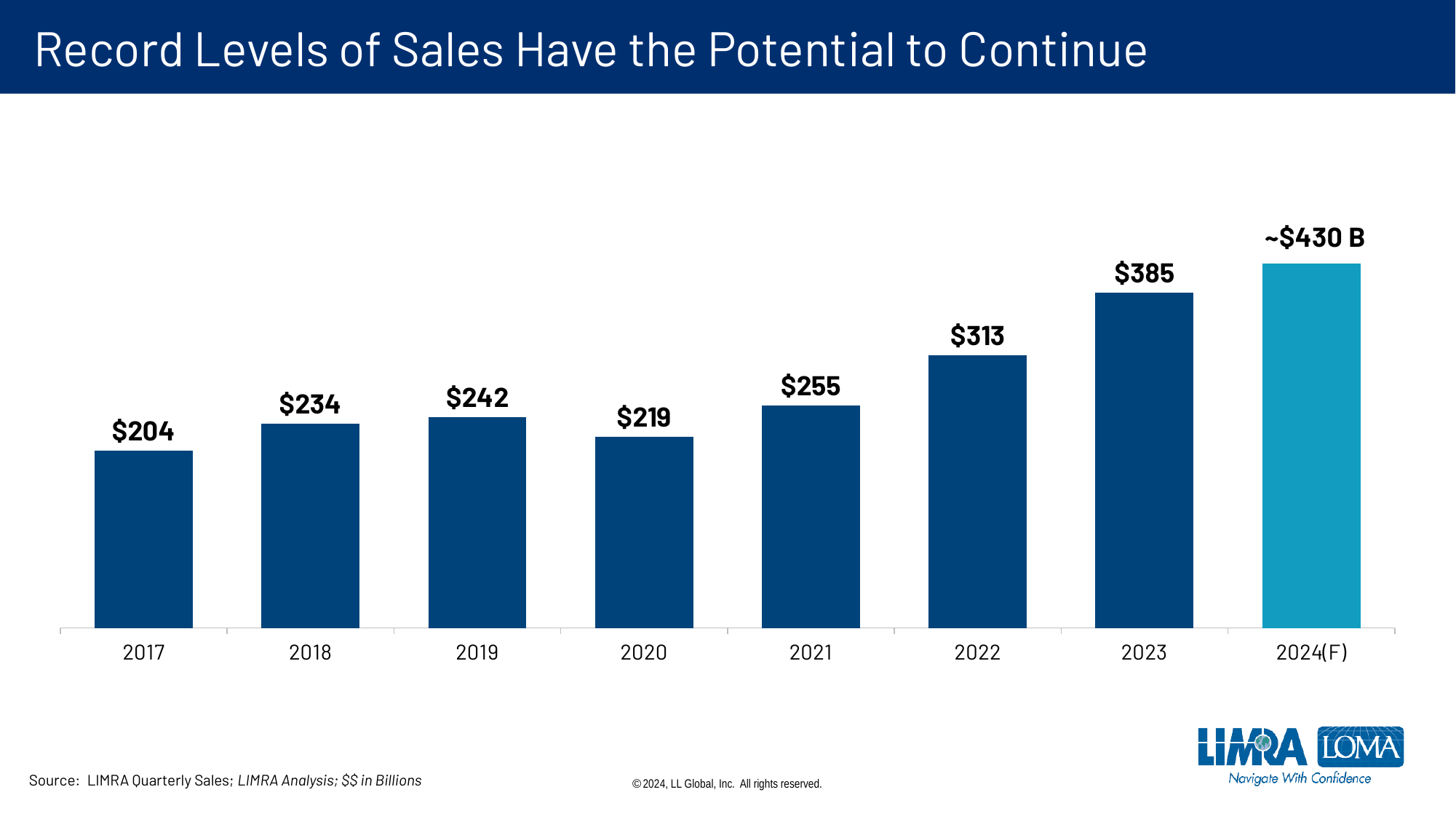

# Record Levels of Sales Have the Potential to Continue

### Chart

| Category | Overall Individual Annuity Sales |
|---|---|
| 2017 | 203.51100000000002 |
| 2018 | 234.0 |
| 2019 | 242.0 |
| 2020 | 219.0 |
| 2021 | 255.0 |
| 2022 | 313.0 |
| 2023 | 385.0 |
| 2024(F) | 418.3 |
Source: LIMRA Quarterly Sales; LIMRA Analysis; $$ in Billions